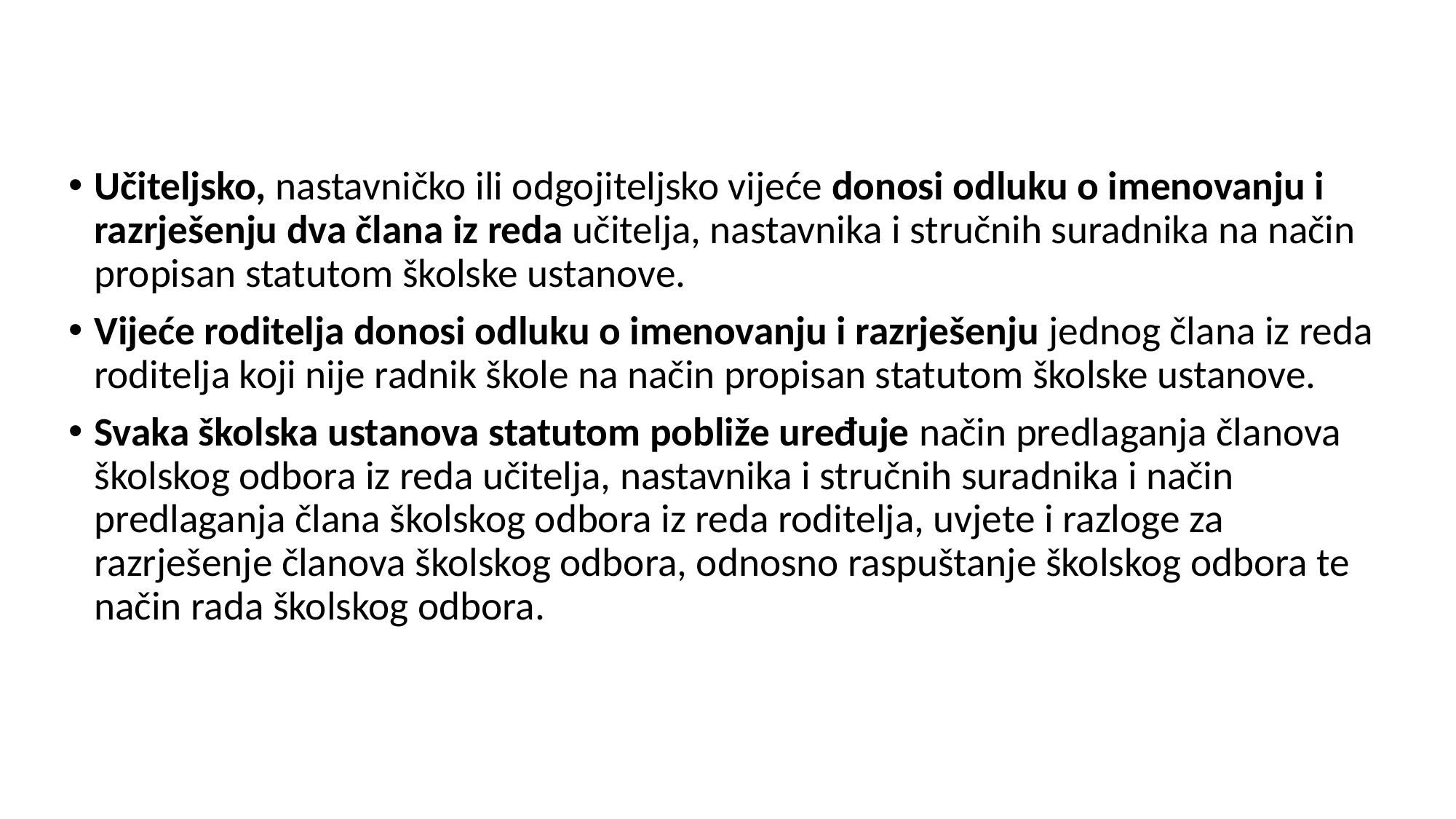

#
Učiteljsko, nastavničko ili odgojiteljsko vijeće donosi odluku o imenovanju i razrješenju dva člana iz reda učitelja, nastavnika i stručnih suradnika na način propisan statutom školske ustanove.
Vijeće roditelja donosi odluku o imenovanju i razrješenju jednog člana iz reda roditelja koji nije radnik škole na način propisan statutom školske ustanove.
Svaka školska ustanova statutom pobliže uređuje način predlaganja članova školskog odbora iz reda učitelja, nastavnika i stručnih suradnika i način predlaganja člana školskog odbora iz reda roditelja, uvjete i razloge za razrješenje članova školskog odbora, odnosno raspuštanje školskog odbora te način rada školskog odbora.